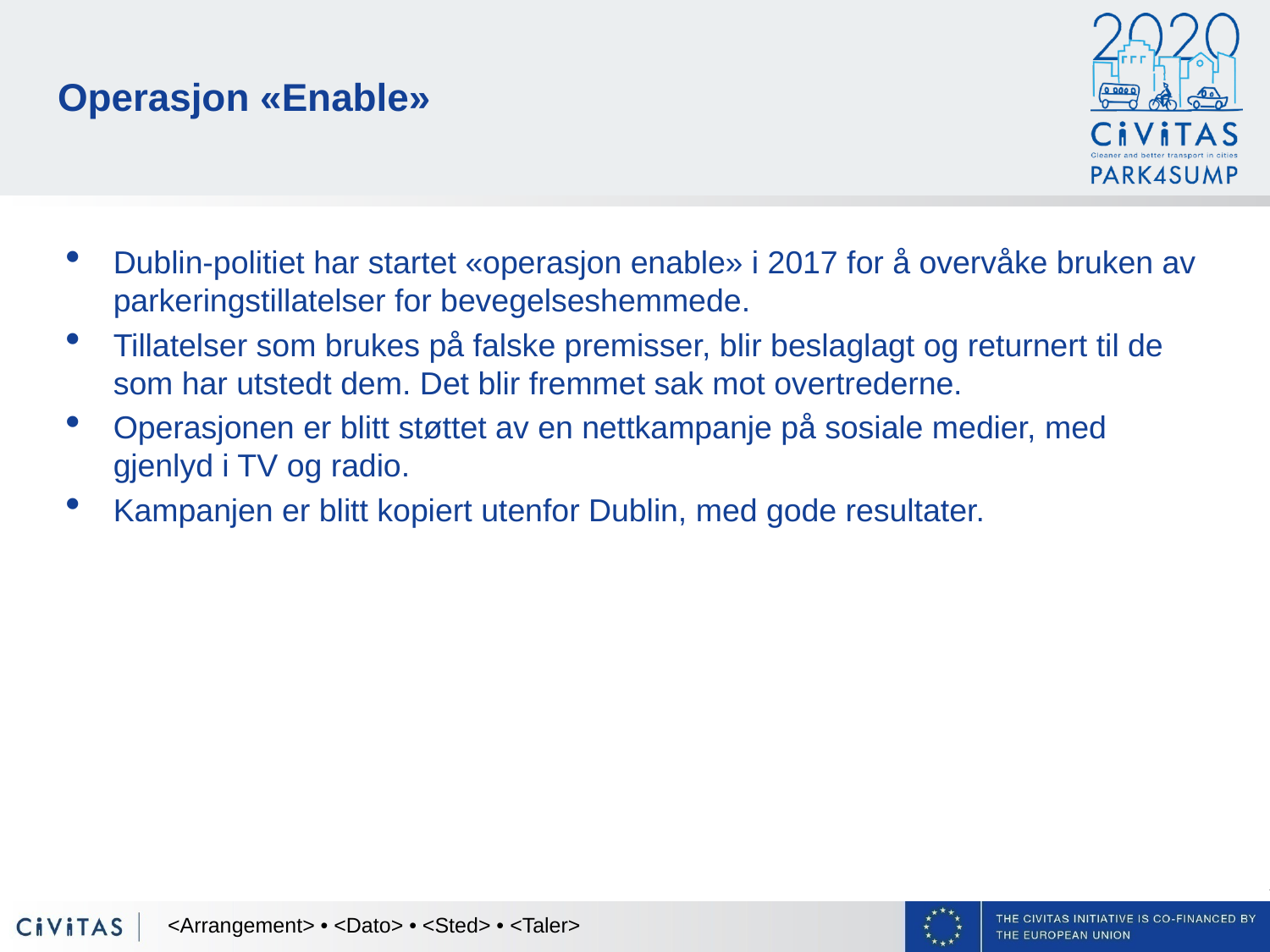

# Operasjon «Enable»
Dublin-politiet har startet «operasjon enable» i 2017 for å overvåke bruken av parkeringstillatelser for bevegelseshemmede.
Tillatelser som brukes på falske premisser, blir beslaglagt og returnert til de som har utstedt dem. Det blir fremmet sak mot overtrederne.
Operasjonen er blitt støttet av en nettkampanje på sosiale medier, med gjenlyd i TV og radio.
Kampanjen er blitt kopiert utenfor Dublin, med gode resultater.
<Arrangement> • <Dato> • <Sted> • <Taler>